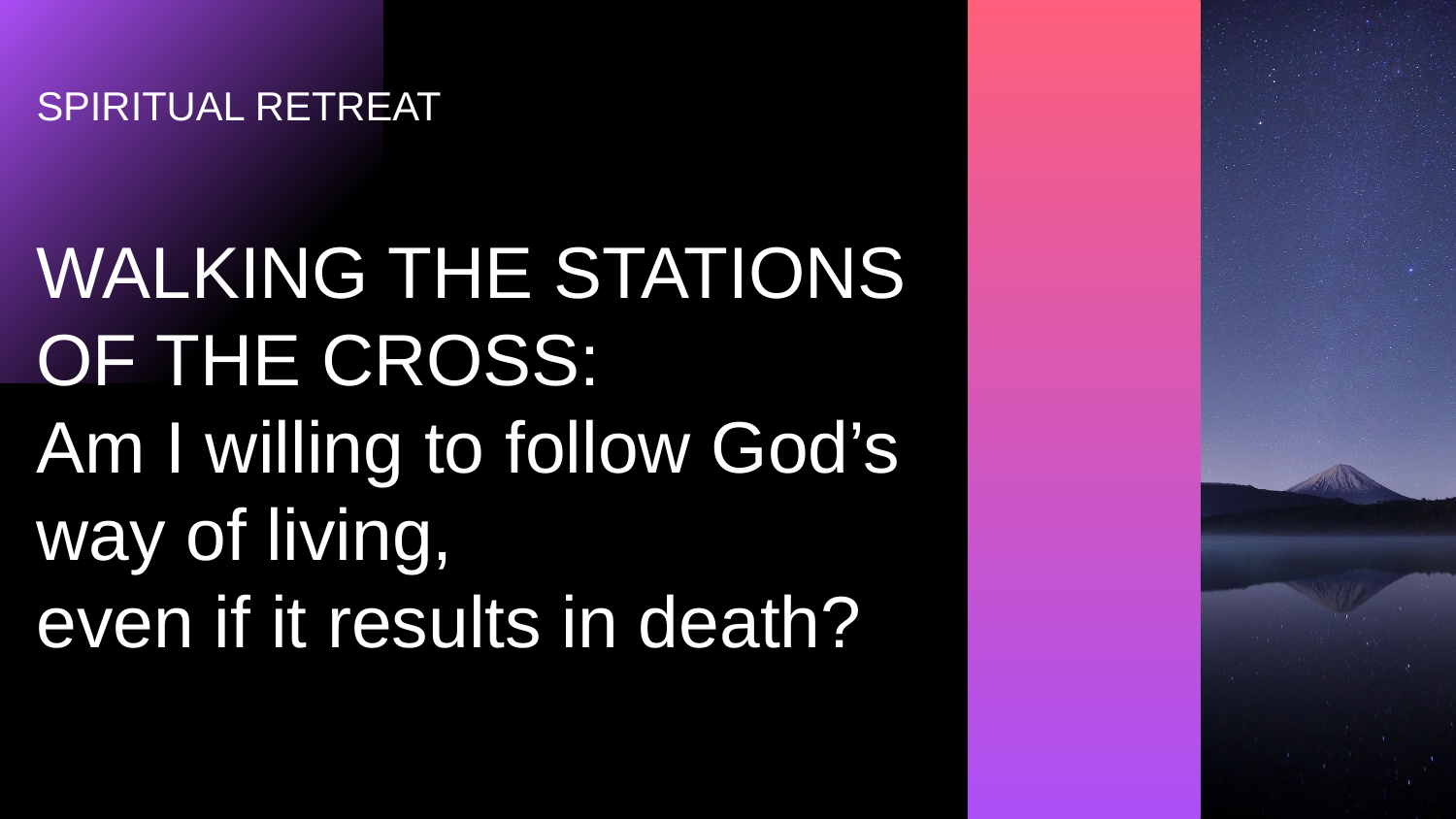

SPIRITUAL RETREAT
WALKING THE STATIONS OF THE CROSS:
Am I willing to follow God’s way of living,
even if it results in death?